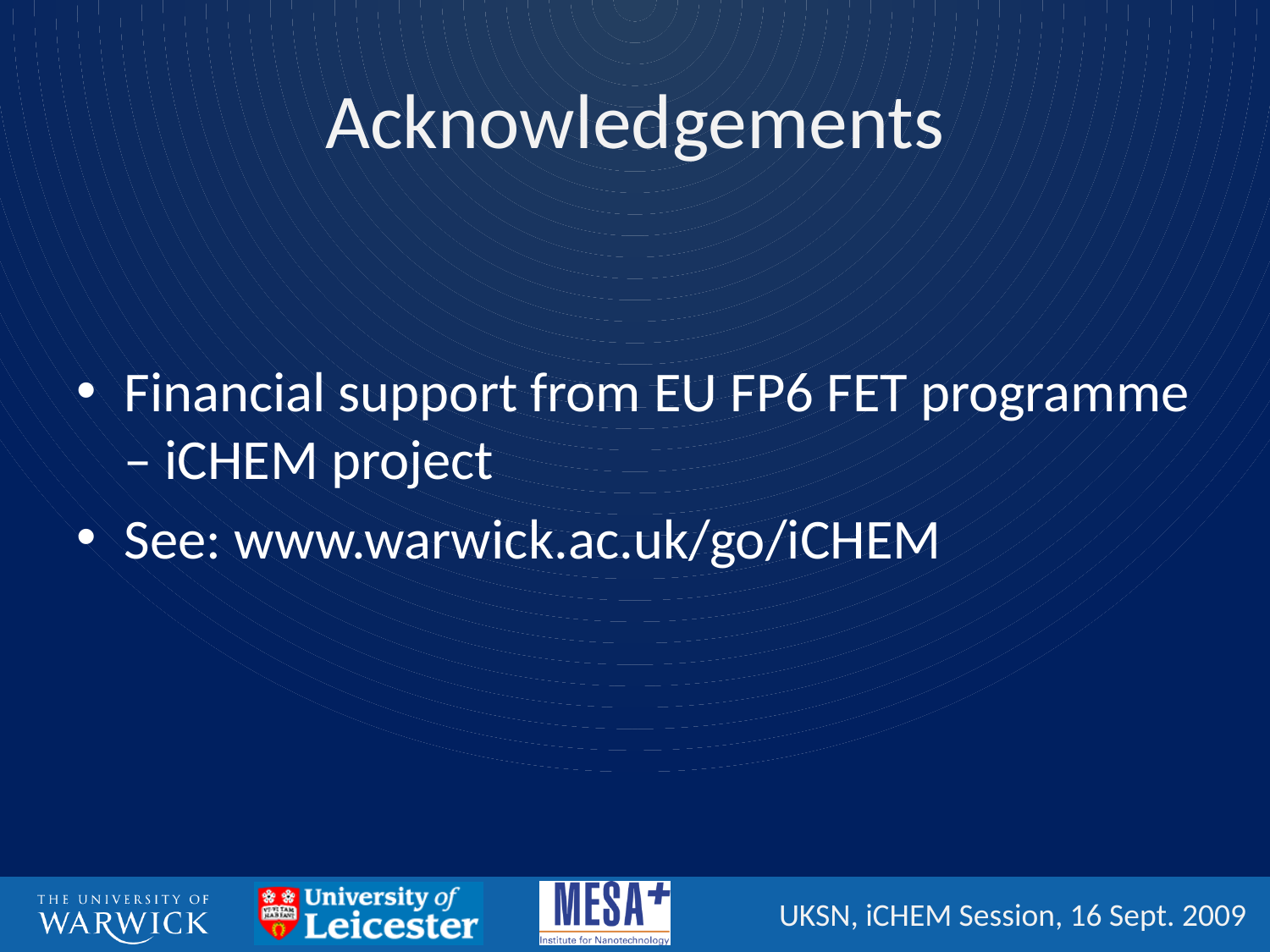

# Acknowledgements
Financial support from EU FP6 FET programme – iCHEM project
See: www.warwick.ac.uk/go/iCHEM